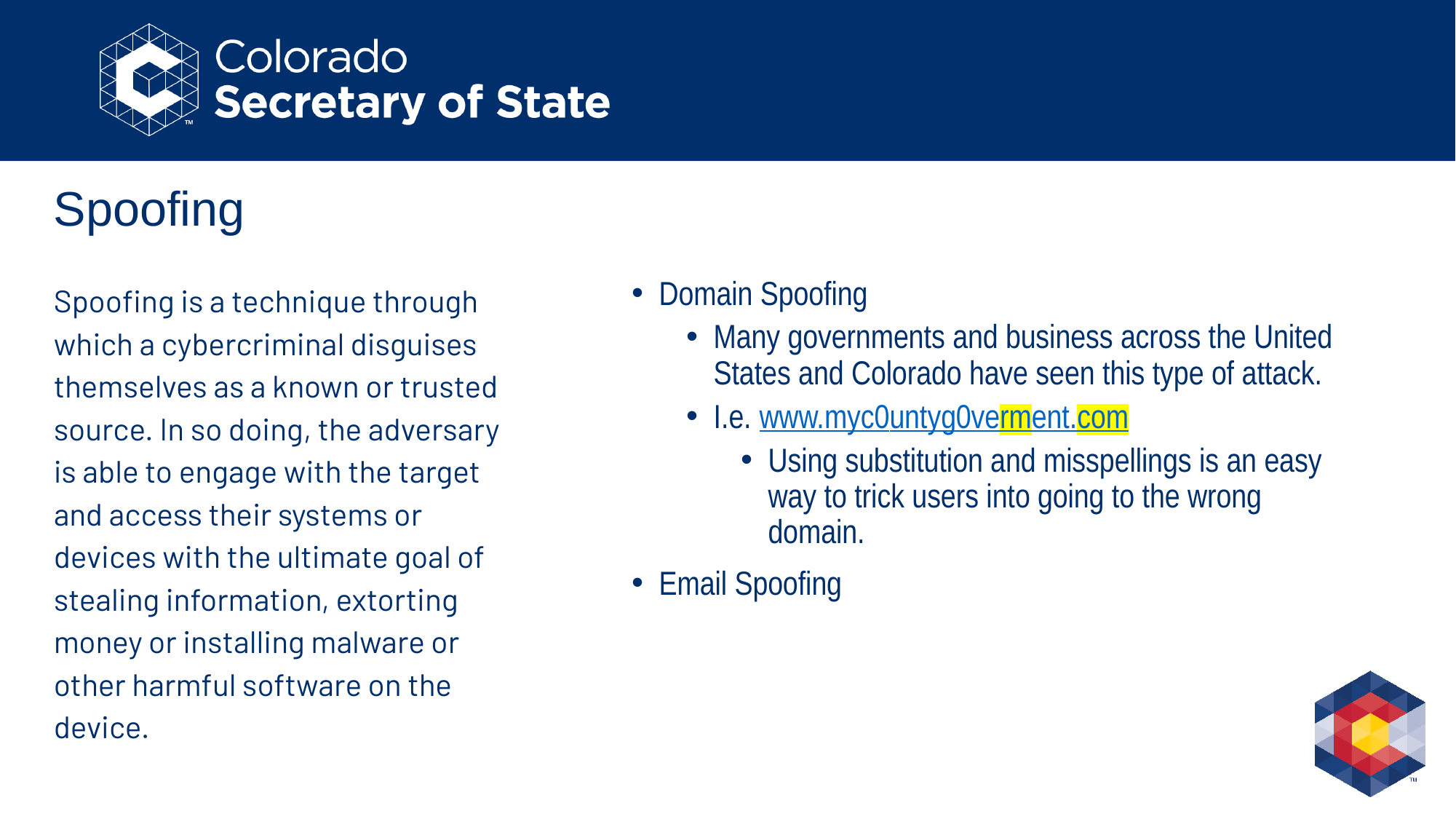

# Spoofing
Spoofing is a technique through which a cybercriminal disguises themselves as a known or trusted source. In so doing, the adversary is able to engage with the target and access their systems or devices with the ultimate goal of stealing information, extorting money or installing malware or other harmful software on the device.
Domain Spoofing
Many governments and business across the United States and Colorado have seen this type of attack.
I.e. www.myc0untyg0verment.com
Using substitution and misspellings is an easy way to trick users into going to the wrong domain.
Email Spoofing